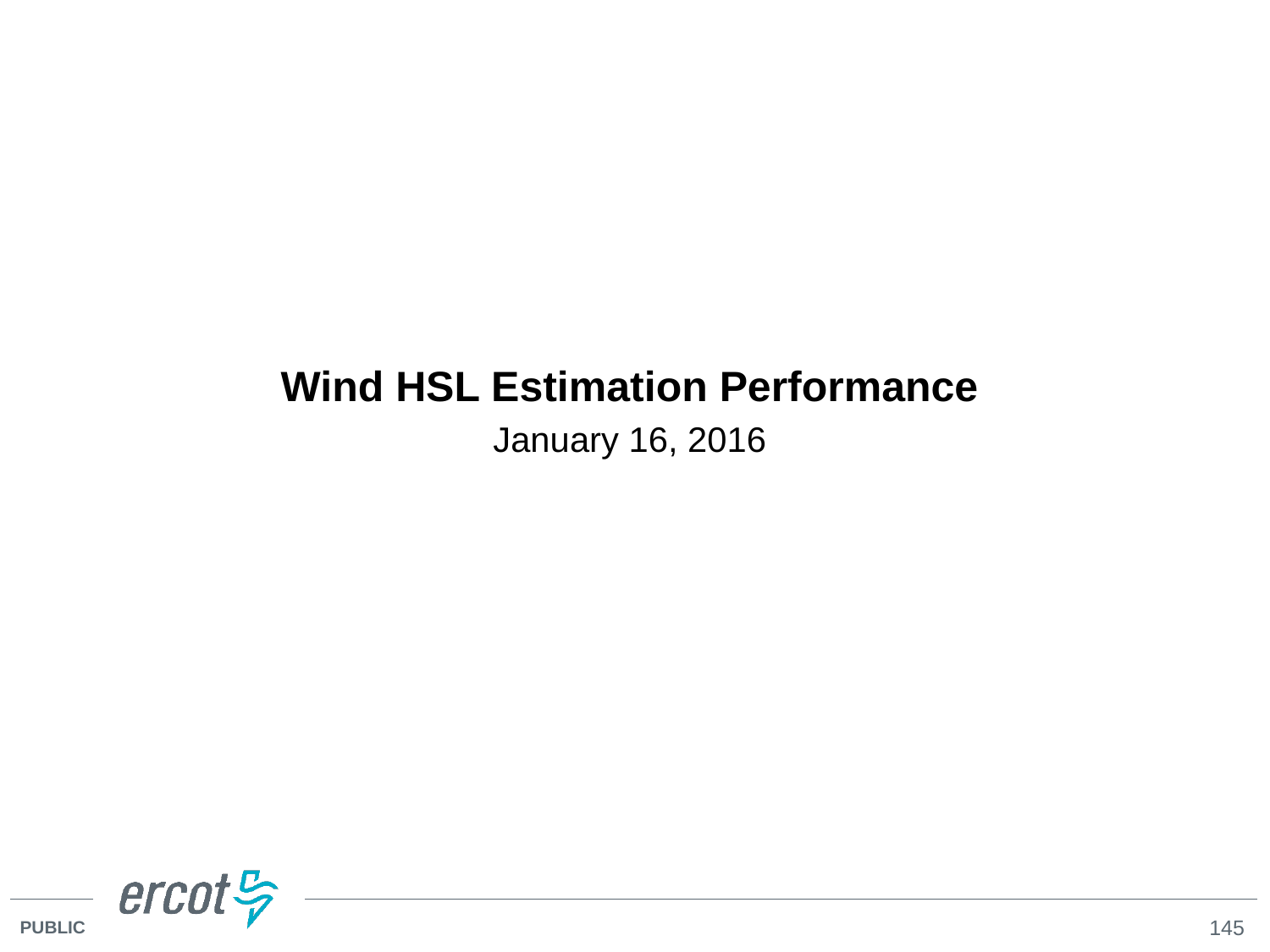

Wind HSL Estimation Performance
January 16, 2016